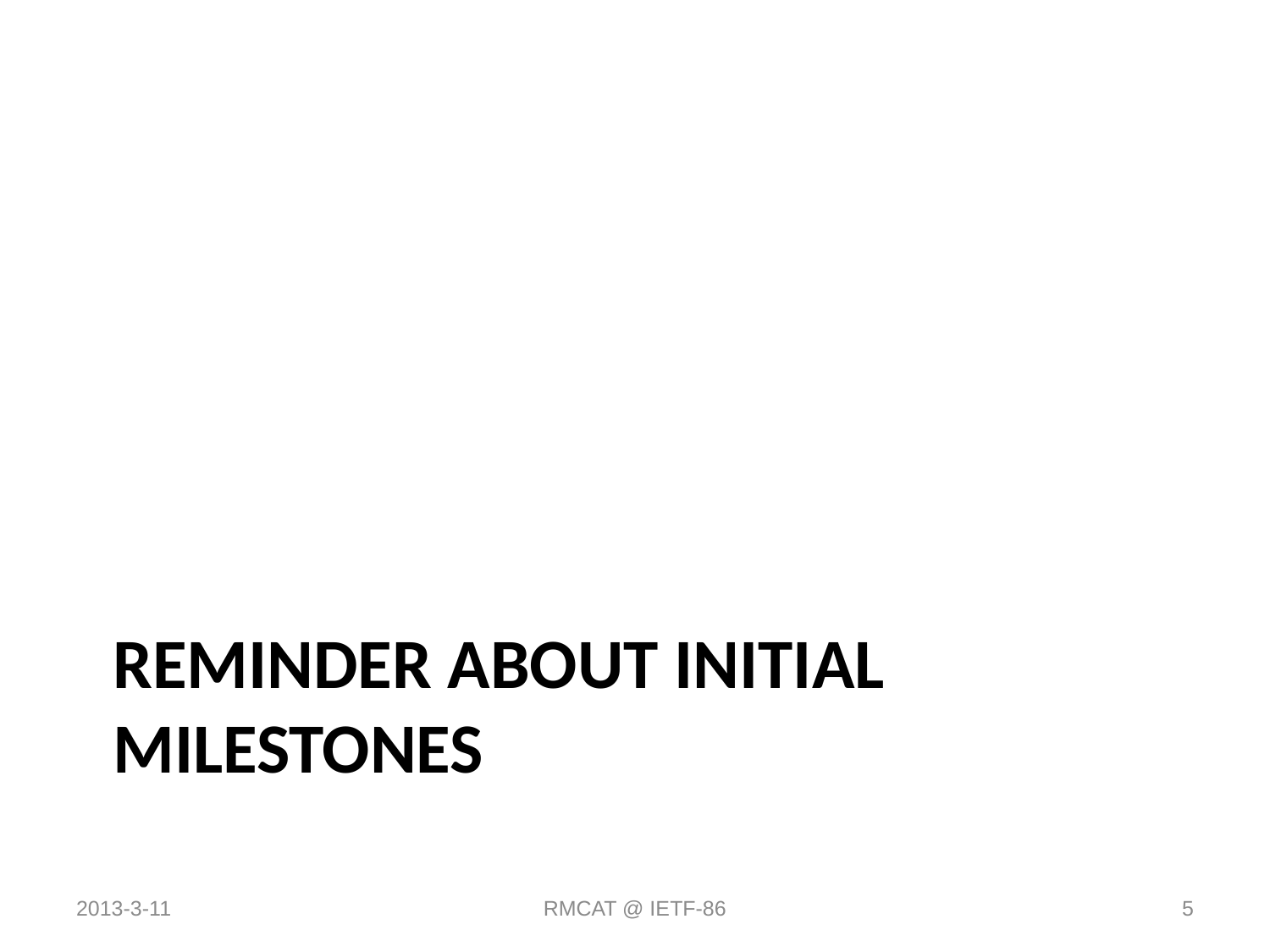

# Reminder about initial Milestones
2013-3-11
RMCAT @ IETF-86
5